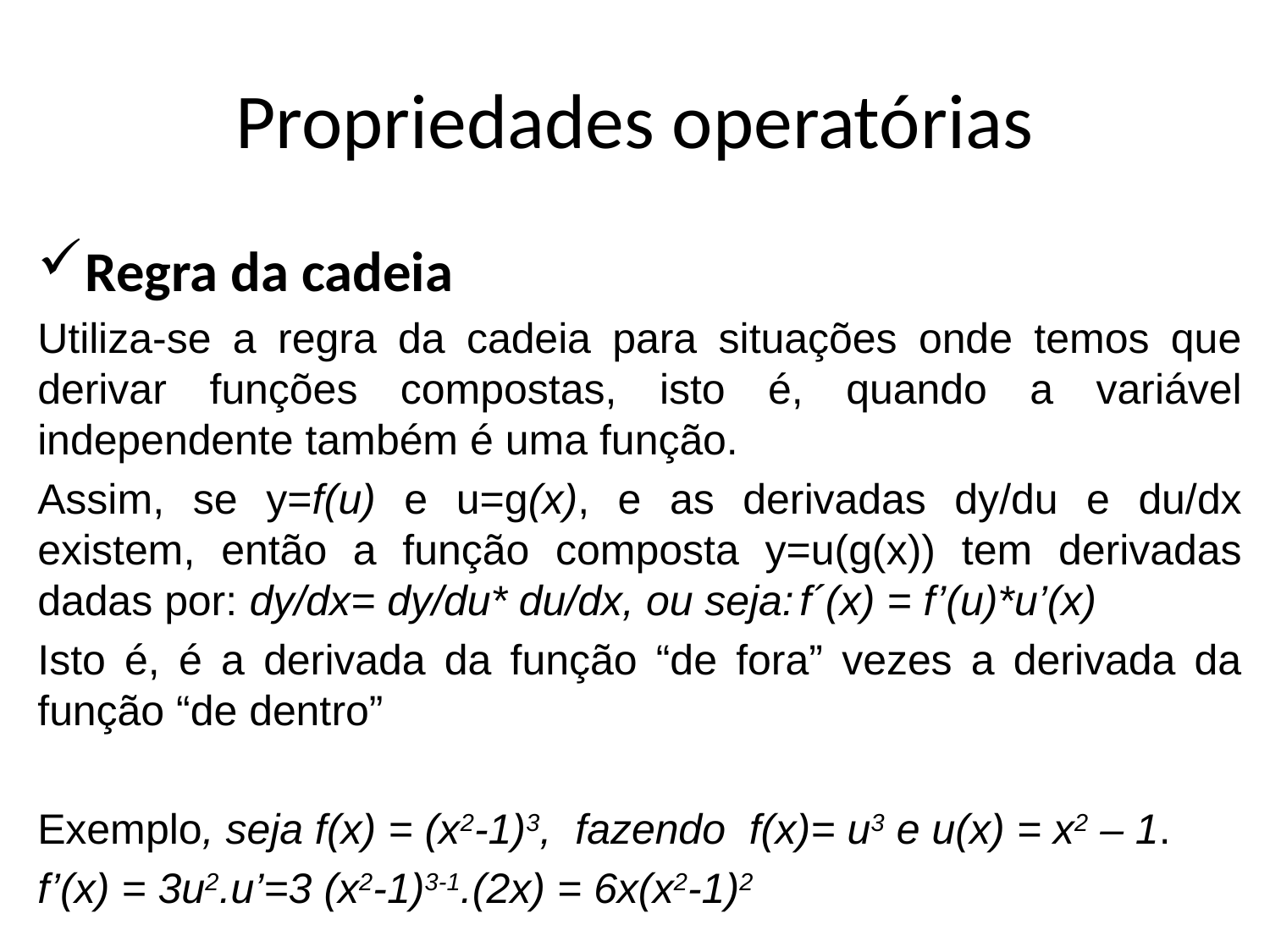

# Propriedades operatórias
Regra da cadeia
Utiliza-se a regra da cadeia para situações onde temos que derivar funções compostas, isto é, quando a variável independente também é uma função.
Assim, se y=f(u) e u=g(x), e as derivadas dy/du e du/dx existem, então a função composta y=u(g(x)) tem derivadas dadas por: dy/dx= dy/du* du/dx, ou seja:	f´(x) = f’(u)*u’(x)
Isto é, é a derivada da função “de fora” vezes a derivada da função “de dentro”

Exemplo, seja f(x) = (x2-1)3,  fazendo  f(x)= u3 e u(x) = x2 – 1.
f’(x) = 3u2.u’=3 (x2-1)3-1.(2x) = 6x(x2-1)2